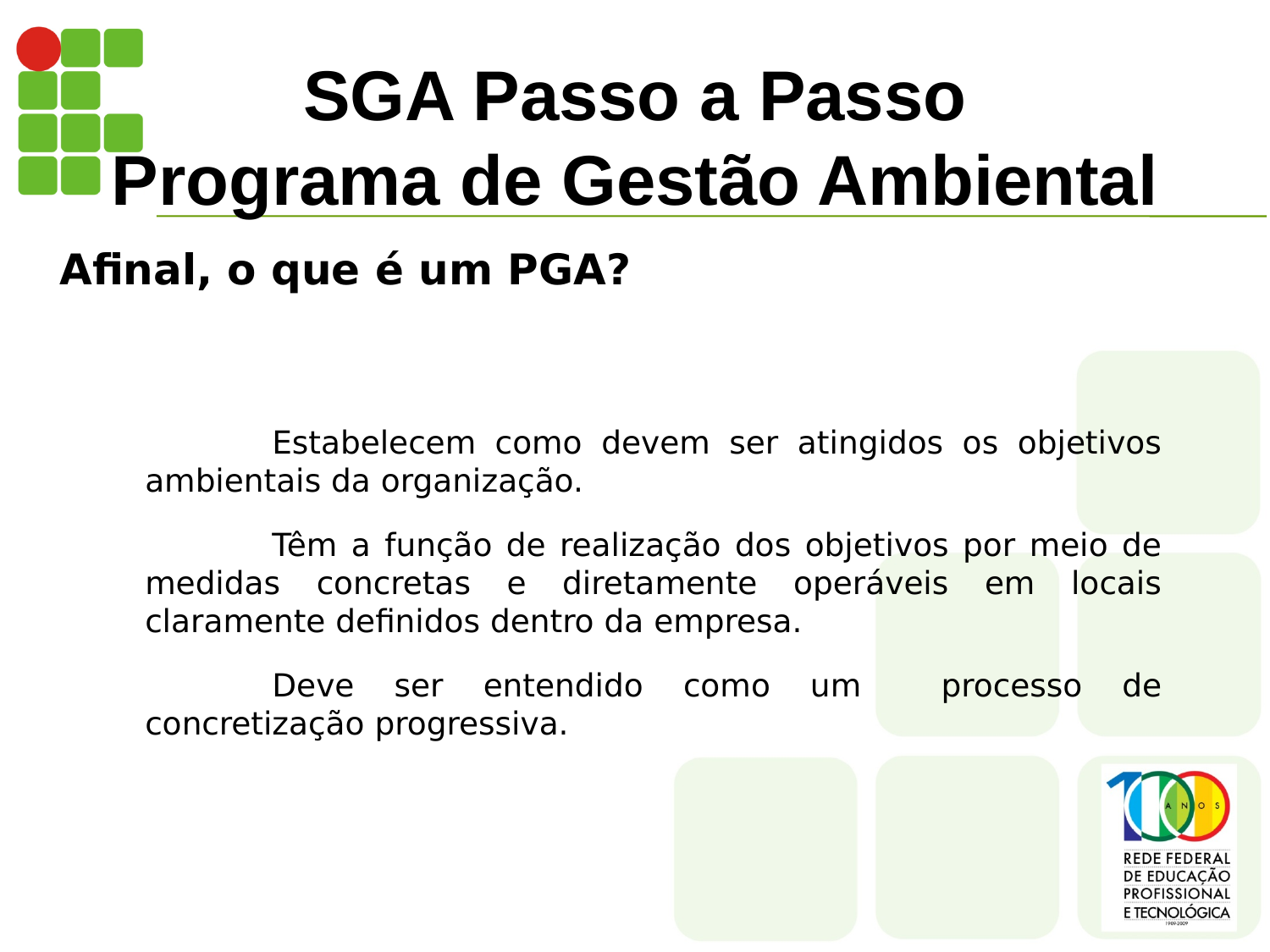

# SGA Passo a Passo Programa de Gestão Ambiental
Afinal, o que é um PGA?
		Estabelecem como devem ser atingidos os objetivos ambientais da organização.
		Têm a função de realização dos objetivos por meio de medidas concretas e diretamente operáveis em locais claramente definidos dentro da empresa.
		Deve ser entendido como um  processo de concretização progressiva.